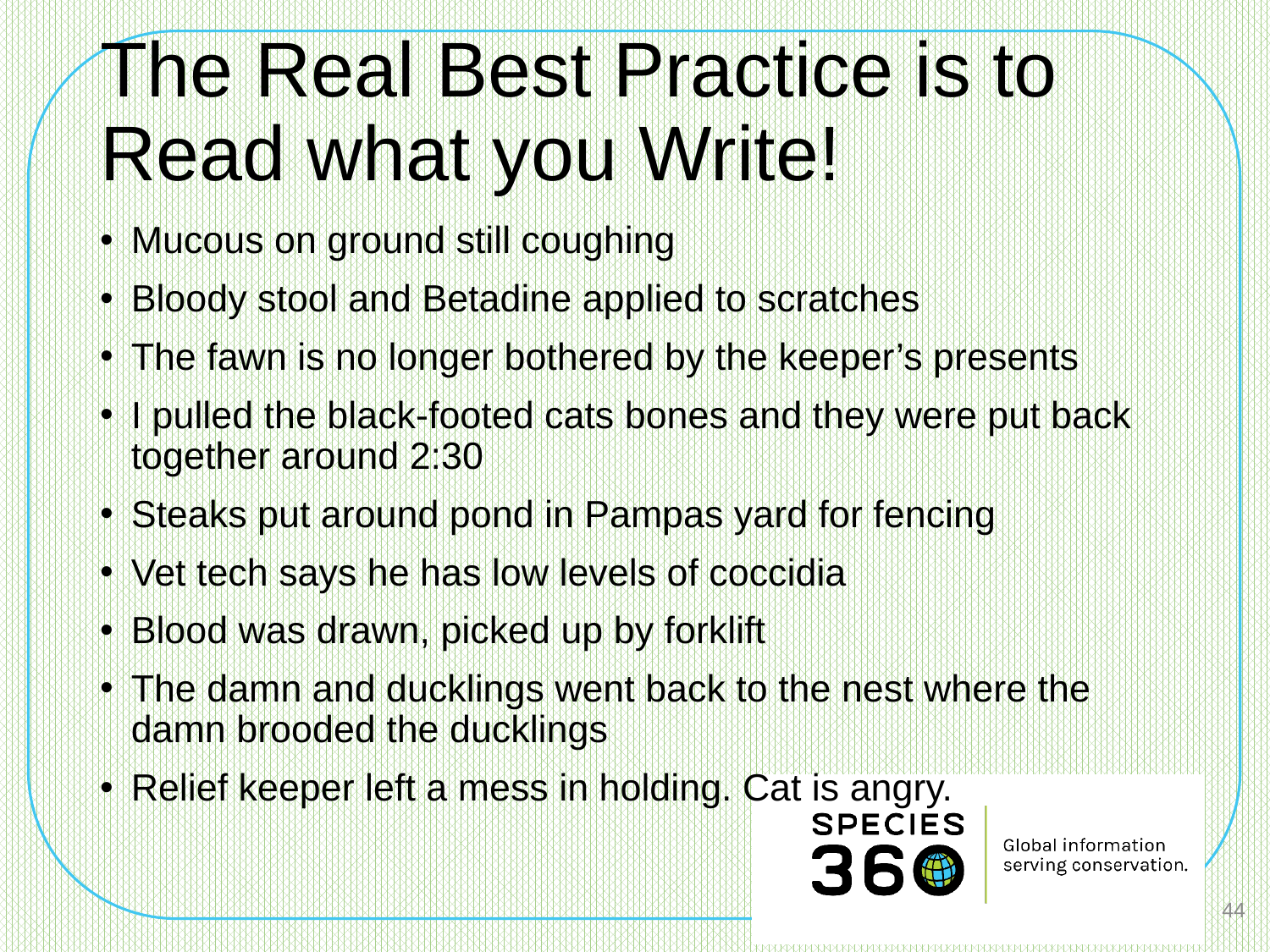

# The Real Best Practice is to Read what you Write!
Mucous on ground still coughing
Bloody stool and Betadine applied to scratches
The fawn is no longer bothered by the keeper’s presents
I pulled the black-footed cats bones and they were put back together around 2:30
Steaks put around pond in Pampas yard for fencing
Vet tech says he has low levels of coccidia
Blood was drawn, picked up by forklift
The damn and ducklings went back to the nest where the damn brooded the ducklings
Relief keeper left a mess in holding. Cat is angry.
44